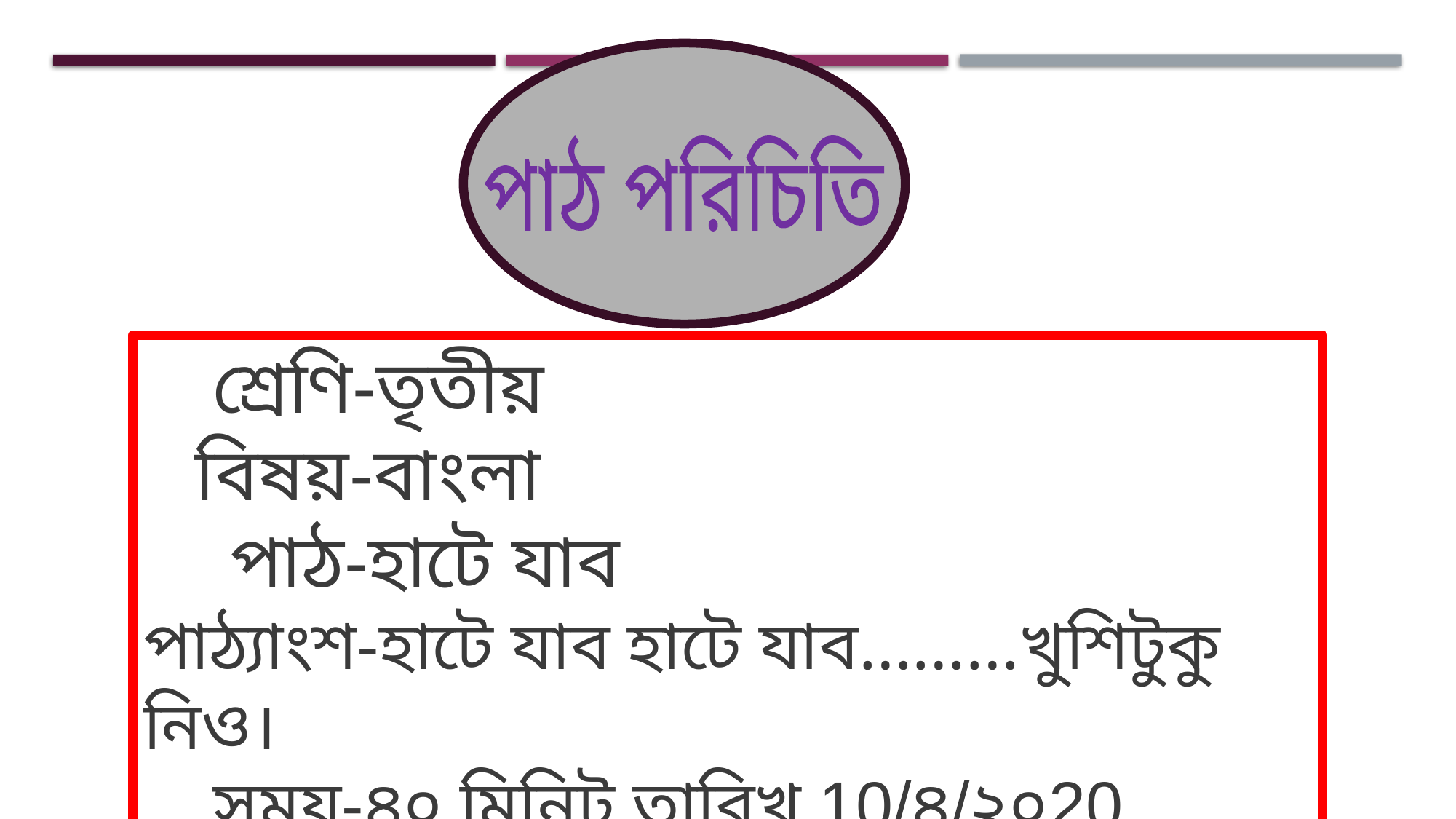

পাঠ পরিচিতি
    শ্রেণি-তৃতীয়
   বিষয়-বাংলা
     পাঠ-হাটে যাব
পাঠ্যাংশ-হাটে যাব হাটে যাব………খুশিটুকু নিও।
    সময়-৪০ মিনিট তারিখ 10/৪/২০20